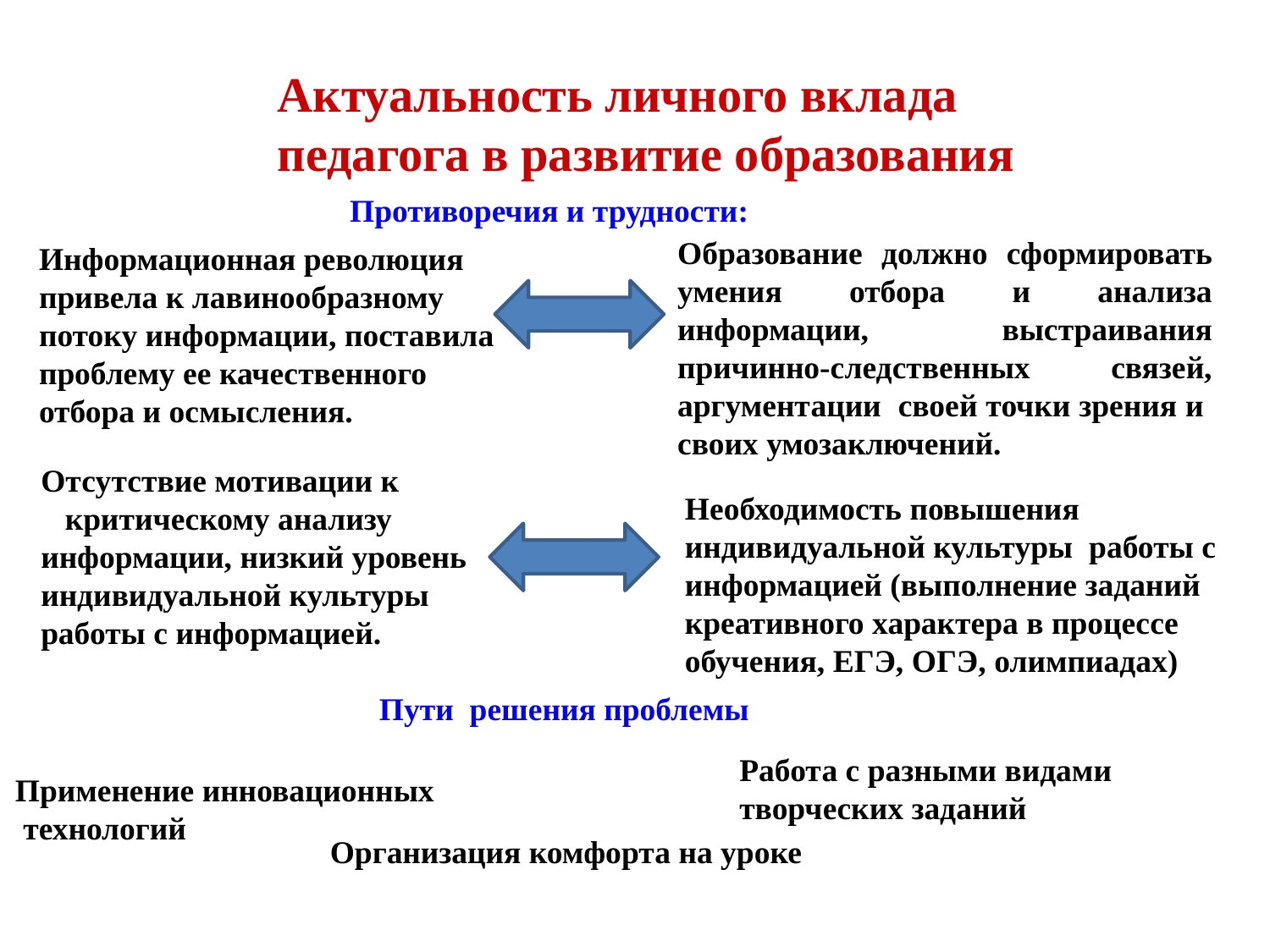

Актуальность личного вклада педагога в развитие образования
Противоречия и трудности:
Образование должно сформировать умения отбора и анализа информации, выстраивания причинно-следственных связей, аргументации  своей точки зрения и  своих умозаключений.
Информационная революция привела к лавинообразному потоку информации, поставила проблему ее качественного отбора и осмысления.

Отсутствие мотивации к
   критическому анализу информации, низкий уровень индивидуальной культуры работы с информацией.
Необходимость повышения индивидуальной культуры  работы с информацией (выполнение заданий креативного характера в процессе обучения, ЕГЭ, ОГЭ, олимпиадах)

Пути  решения проблемы
Работа с разными видами
творческих заданий
Применение инновационных
 технологий
Организация комфорта на уроке